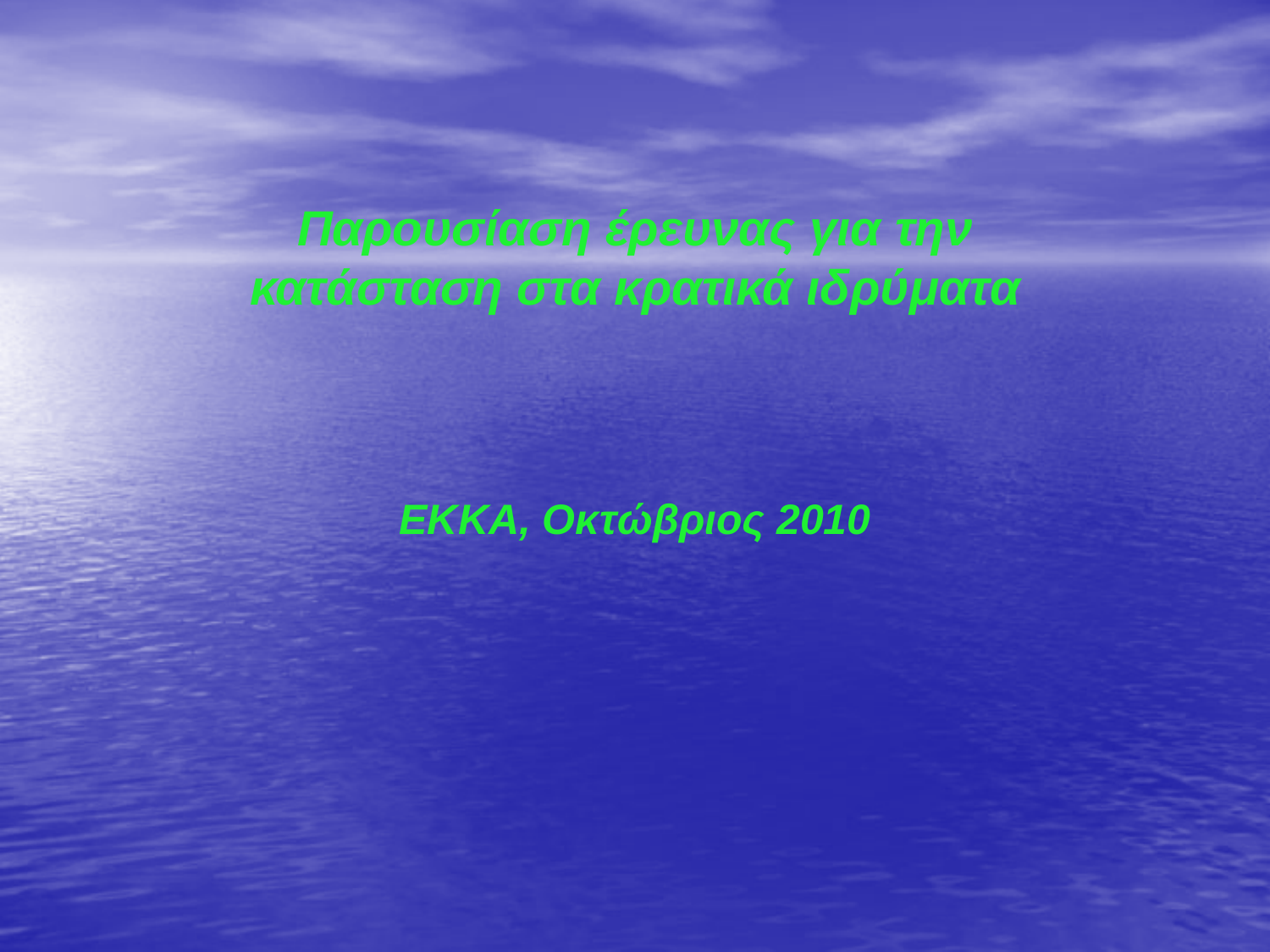

Παρουσίαση έρευνας για την κατάσταση στα κρατικά ιδρύματα

ΕΚΚΑ, Οκτώβριος 2010